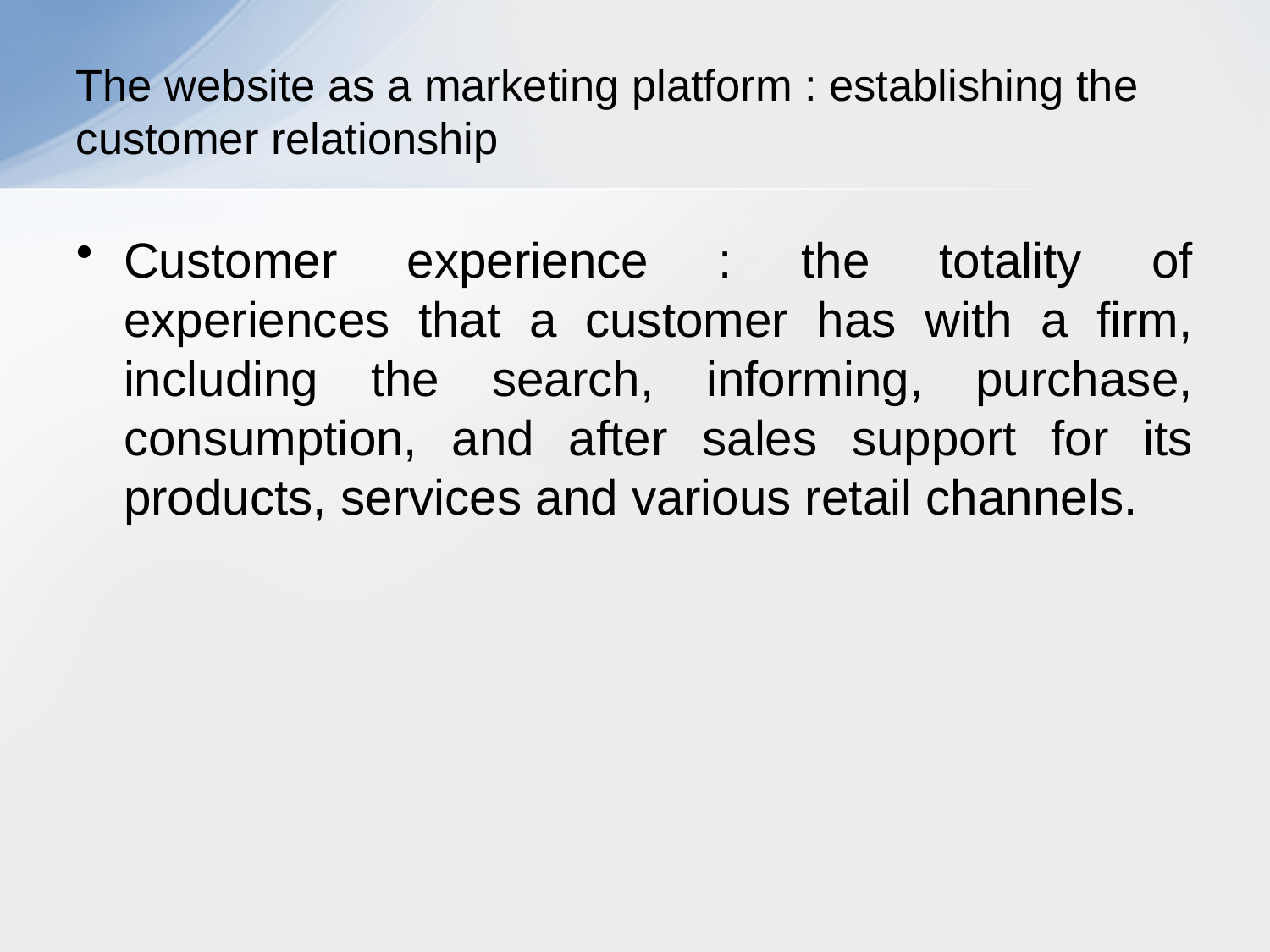

# The website as a marketing platform : establishing the customer relationship
Customer experience : the totality of experiences that a customer has with a firm, including the search, informing, purchase, consumption, and after sales support for its products, services and various retail channels.